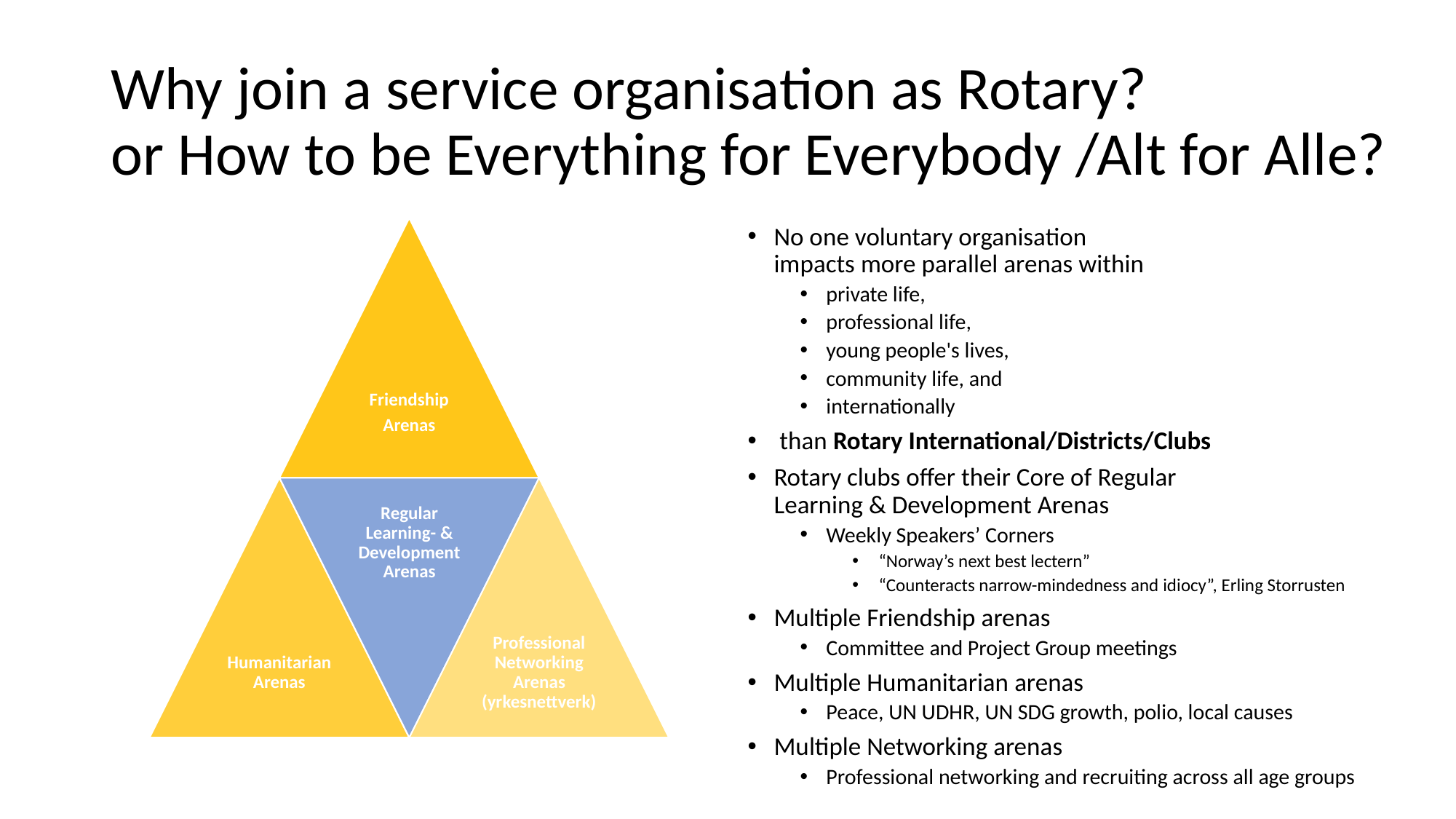

# Why join a service organisation as Rotary? or How to be Everything for Everybody /Alt for Alle?
No one voluntary organisation
impacts more parallel arenas within
private life,
professional life,
young people's lives,
community life, and
internationally
 than Rotary International/Districts/Clubs
Rotary clubs offer their Core of Regular
Learning & Development Arenas
Weekly Speakers’ Corners
“Norway’s next best lectern”
“Counteracts narrow-mindedness and idiocy”, Erling Storrusten
Multiple Friendship arenas
Committee and Project Group meetings
Multiple Humanitarian arenas
Peace, UN UDHR, UN SDG growth, polio, local causes
Multiple Networking arenas
Professional networking and recruiting across all age groups
Friendship
Arenas
Humanitarian Arenas
Regular Learning- & Development Arenas
Professional Networking Arenas
(yrkesnettverk)